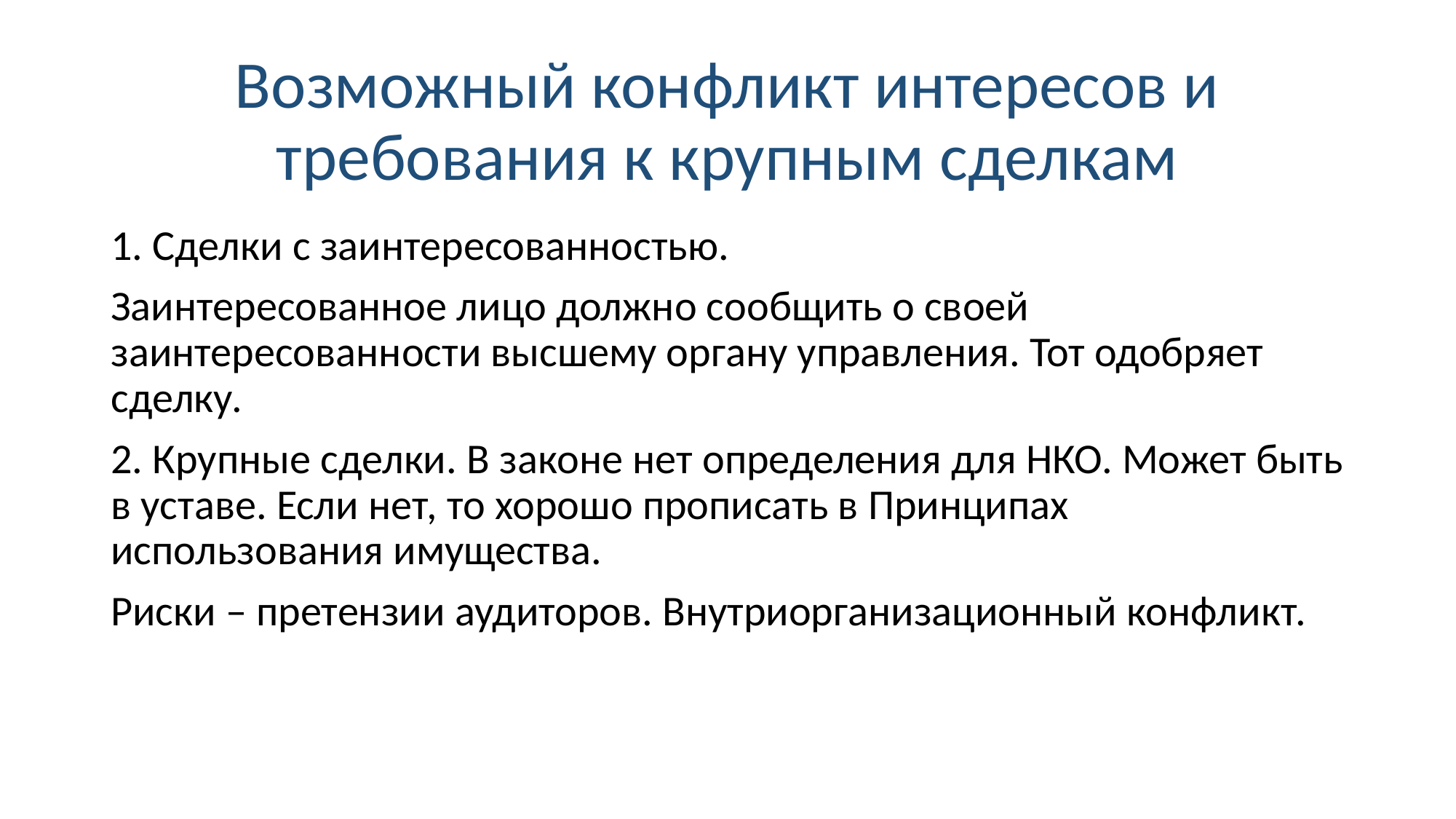

# Возможный конфликт интересов и требования к крупным сделкам
1. Сделки с заинтересованностью.
Заинтересованное лицо должно сообщить о своей заинтересованности высшему органу управления. Тот одобряет сделку.
2. Крупные сделки. В законе нет определения для НКО. Может быть в уставе. Если нет, то хорошо прописать в Принципах использования имущества.
Риски – претензии аудиторов. Внутриорганизационный конфликт.